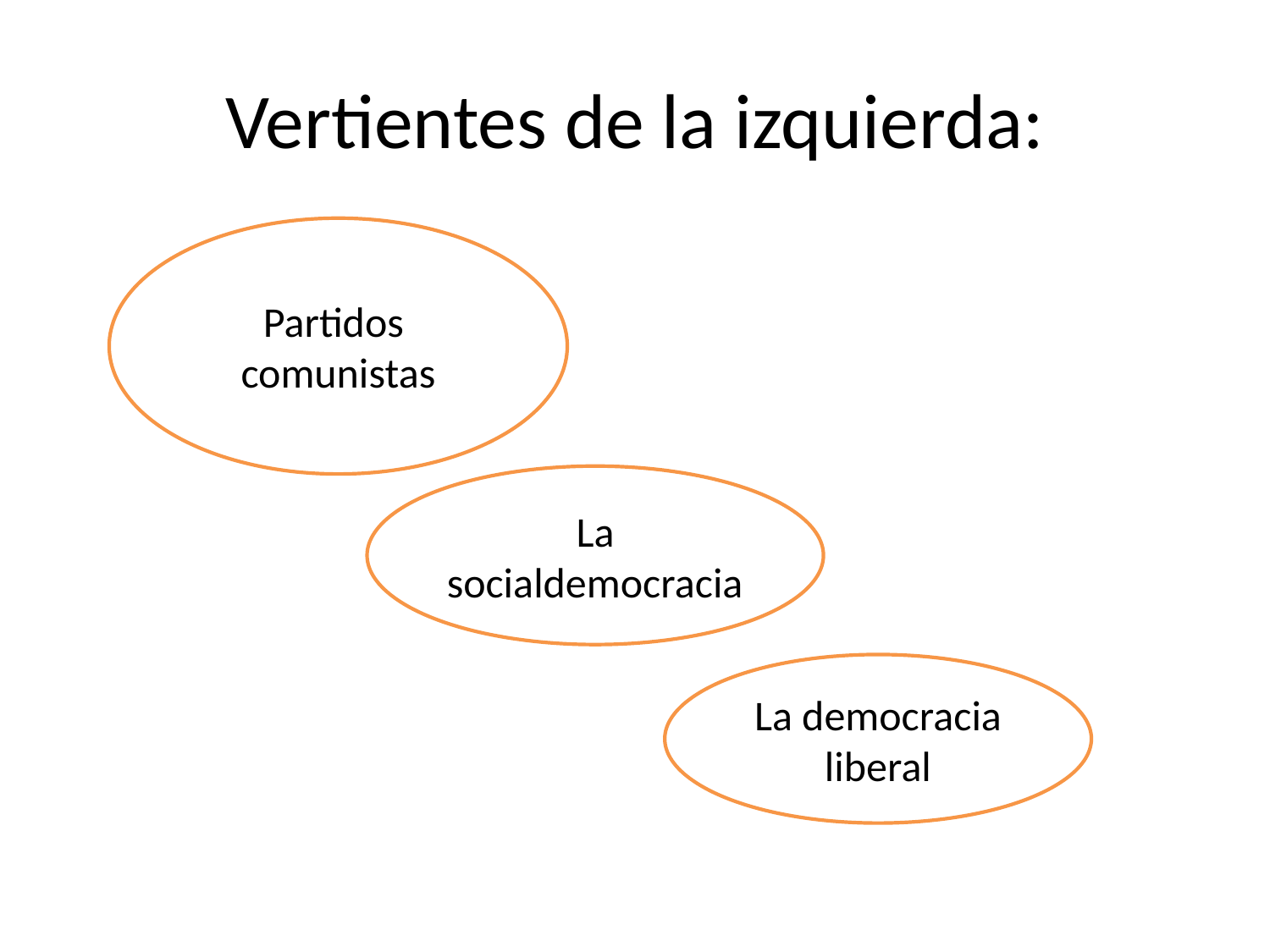

# Vertientes de la izquierda:
Partidos
comunistas

La socialdemocracia
La democracia liberal